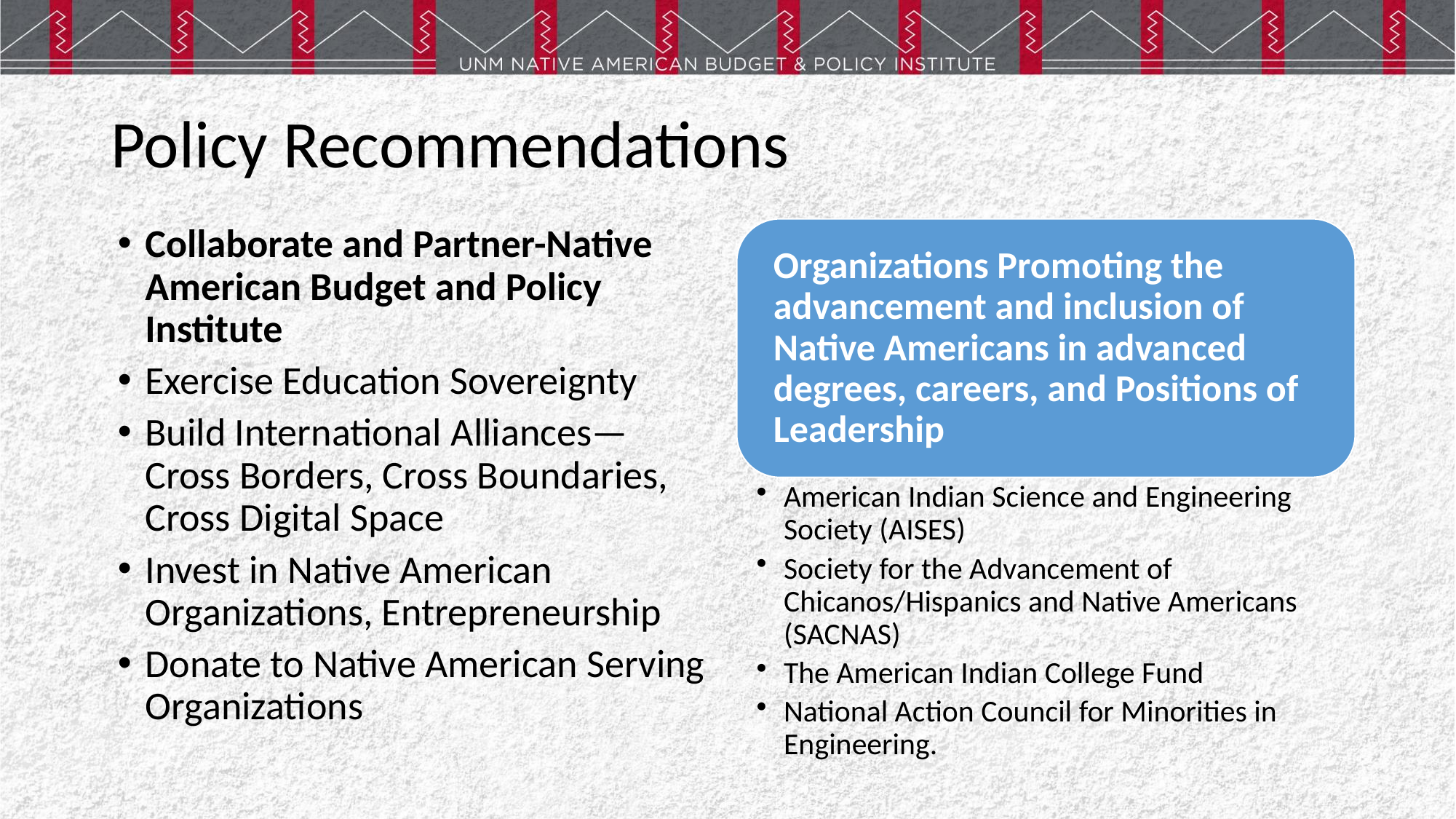

# Policy Recommendations
Collaborate and Partner-Native American Budget and Policy Institute
Exercise Education Sovereignty
Build International Alliances—Cross Borders, Cross Boundaries, Cross Digital Space
Invest in Native American Organizations, Entrepreneurship
Donate to Native American Serving Organizations
Organizations Promoting the advancement and inclusion of Native Americans in advanced degrees, careers, and Positions of Leadership
American Indian Science and Engineering Society (AISES)
Society for the Advancement of Chicanos/Hispanics and Native Americans (SACNAS)
The American Indian College Fund
National Action Council for Minorities in Engineering.